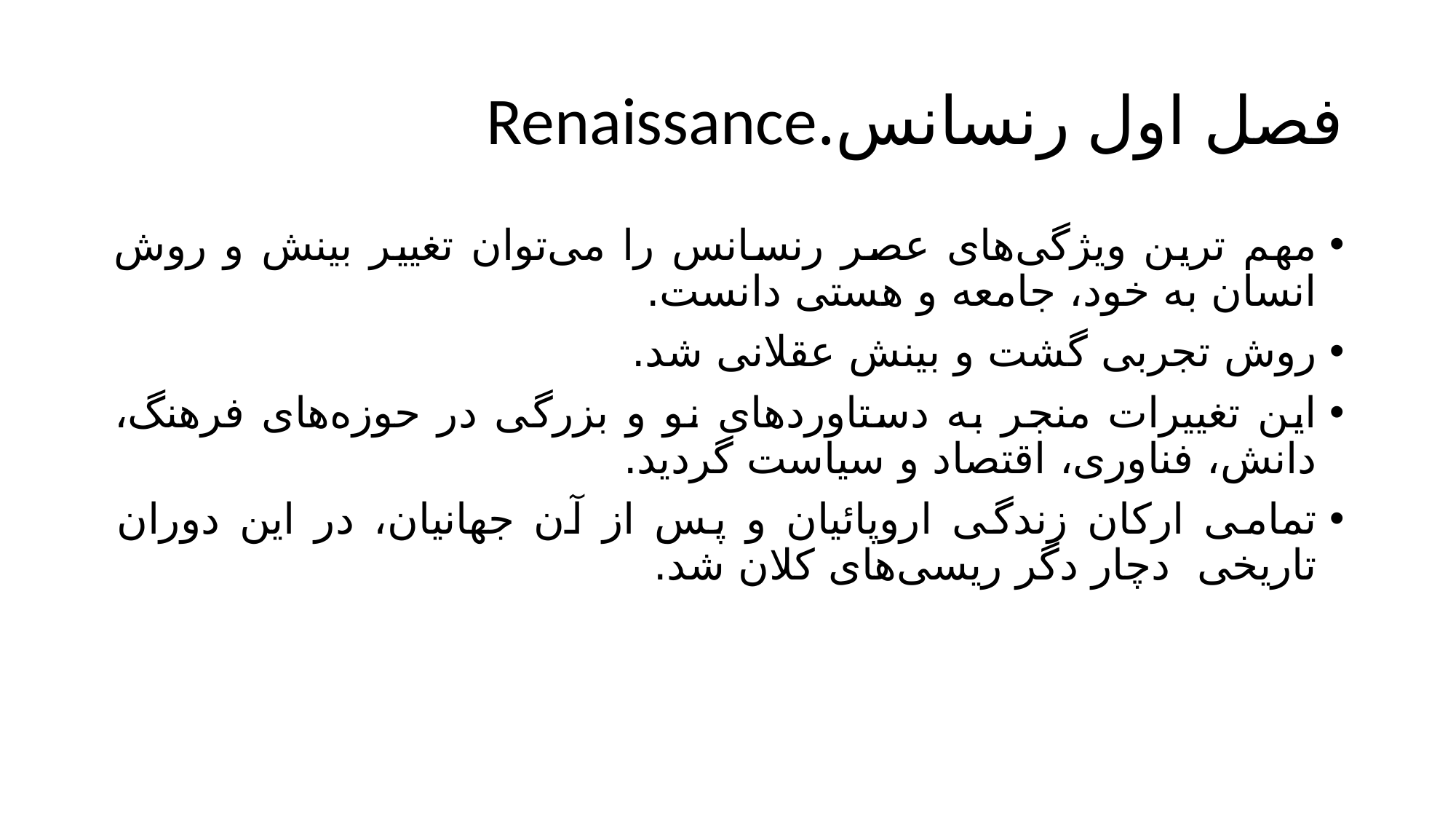

# فصل اول رنسانس.Renaissance
مهم ترین ویژگی‌های عصر رنسانس را می‌توان تغییر بینش و روش انسان به خود، جامعه و هستی دانست.
روش تجربی گشت و بینش عقلانی شد.
این تغییرات منجر به دستاوردهای نو و بزرگی در حوزه‌های فرهنگ، دانش، فناوری، اقتصاد و سیاست گردید.
تمامی ارکان زندگی اروپائیان و پس از آن جهانیان، در این دوران تاریخی  دچار دگر ریسی‌های کلان شد.